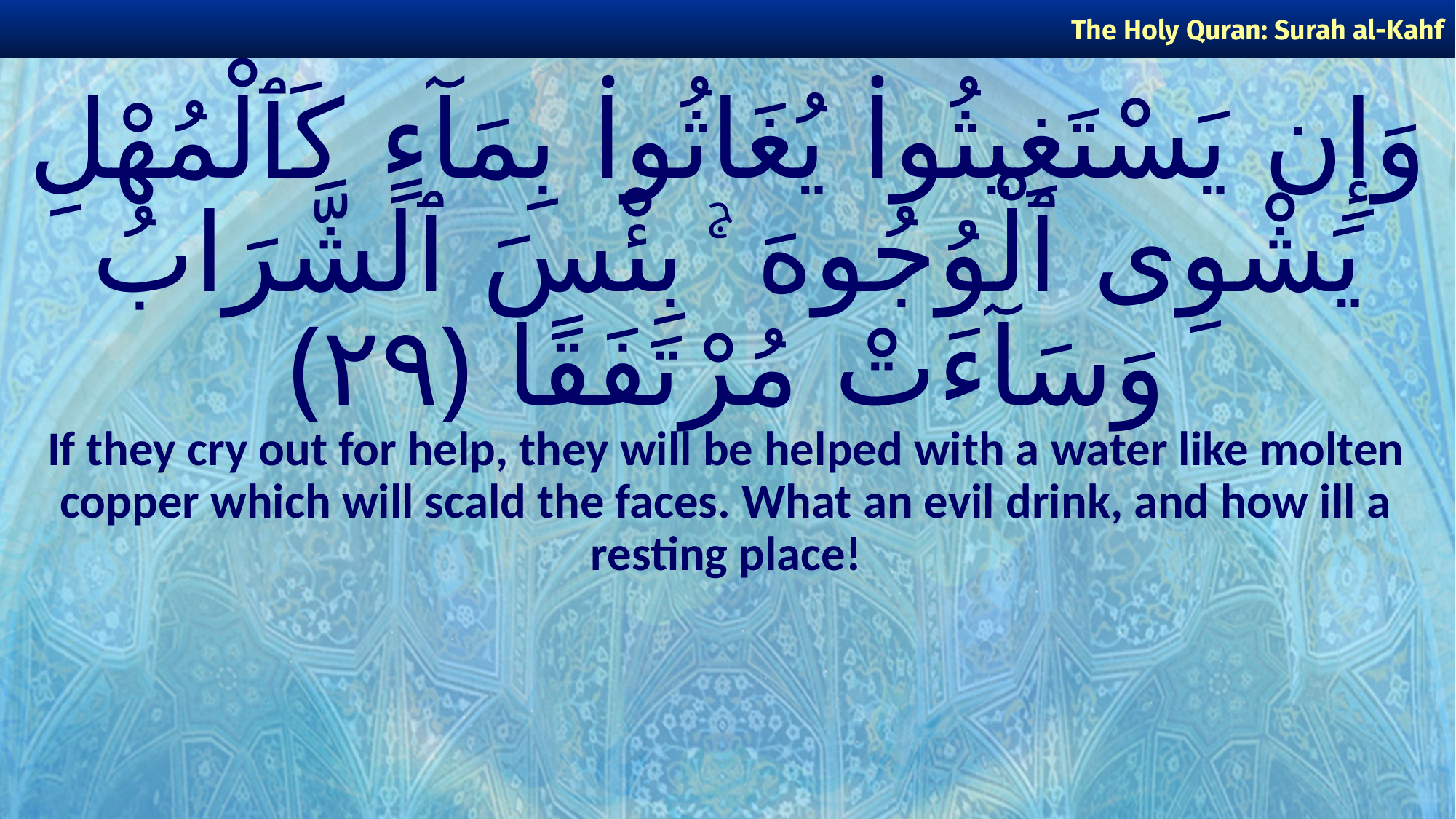

The Holy Quran: Surah al-Kahf
# وَإِن يَسْتَغِيثُوا۟ يُغَاثُوا۟ بِمَآءٍ كَٱلْمُهْلِ يَشْوِى ٱلْوُجُوهَ ۚ بِئْسَ ٱلشَّرَابُ وَسَآءَتْ مُرْتَفَقًا ﴿٢٩﴾
If they cry out for help, they will be helped with a water like molten copper which will scald the faces. What an evil drink, and how ill a resting place!